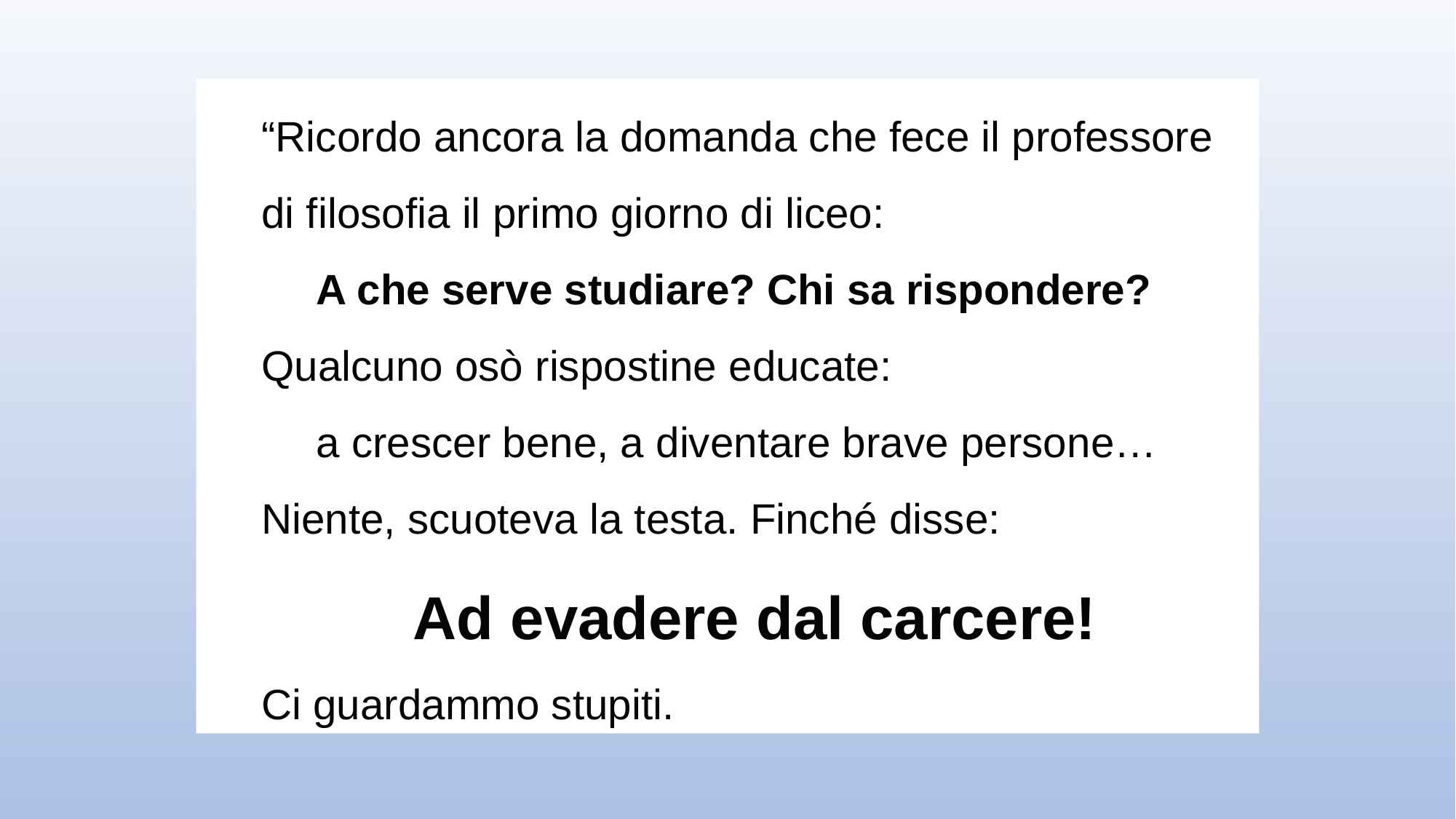

“Ricordo ancora la domanda che fece il professore di filosofia il primo giorno di liceo:
A che serve studiare? Chi sa rispondere?
Qualcuno osò rispostine educate:
a crescer bene, a diventare brave persone…
Niente, scuoteva la testa. Finché disse:
Ad evadere dal carcere!
Ci guardammo stupiti.